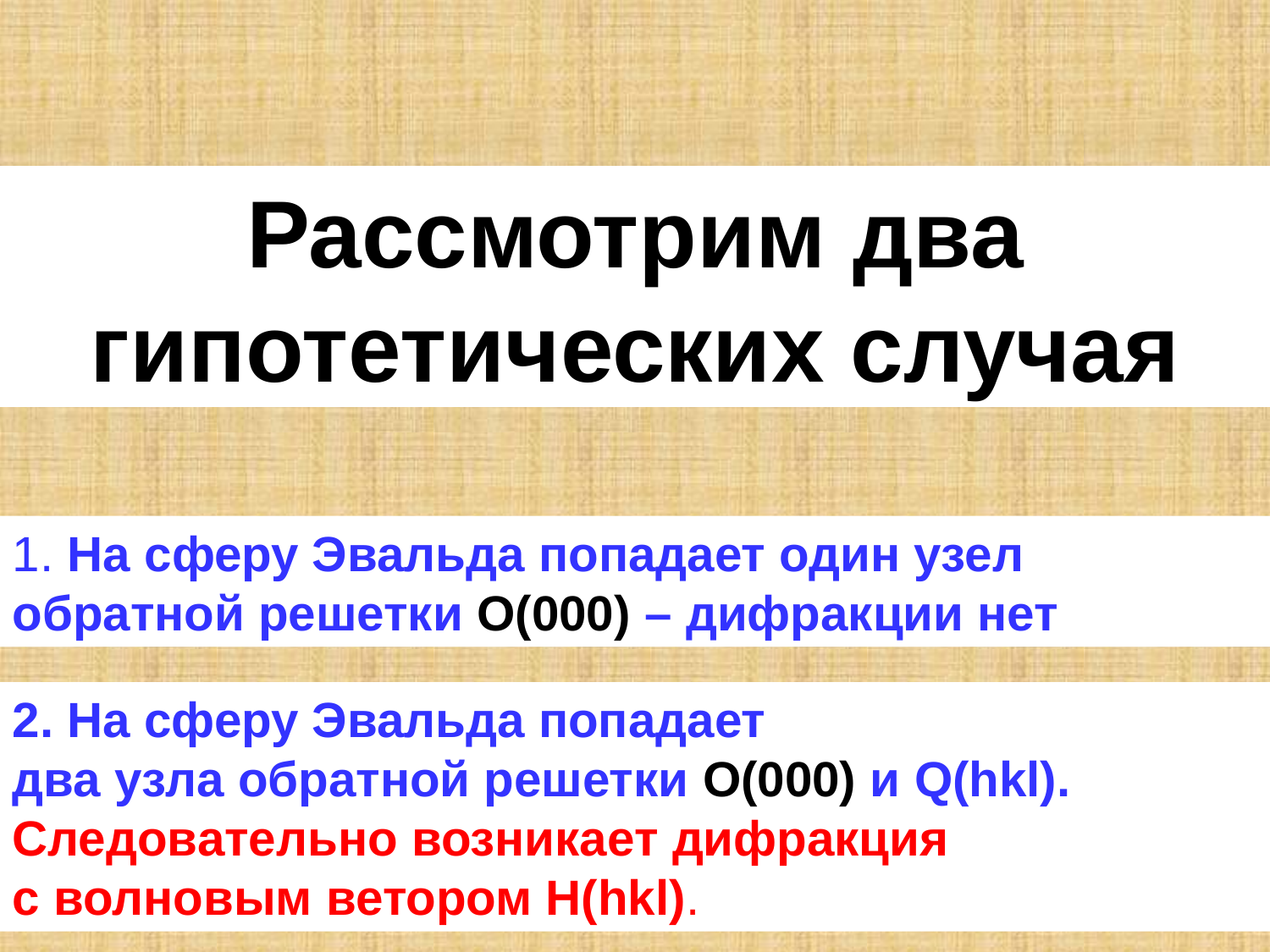

Рассмотрим два гипотетических случая
1. На сферу Эвальда попадает один узел обратной решетки О(000) – дифракции нет
2. На сферу Эвальда попадает
два узла обратной решетки O(000) и Q(hkl).
Следовательно возникает дифракция
с волновым ветором H(hkl).